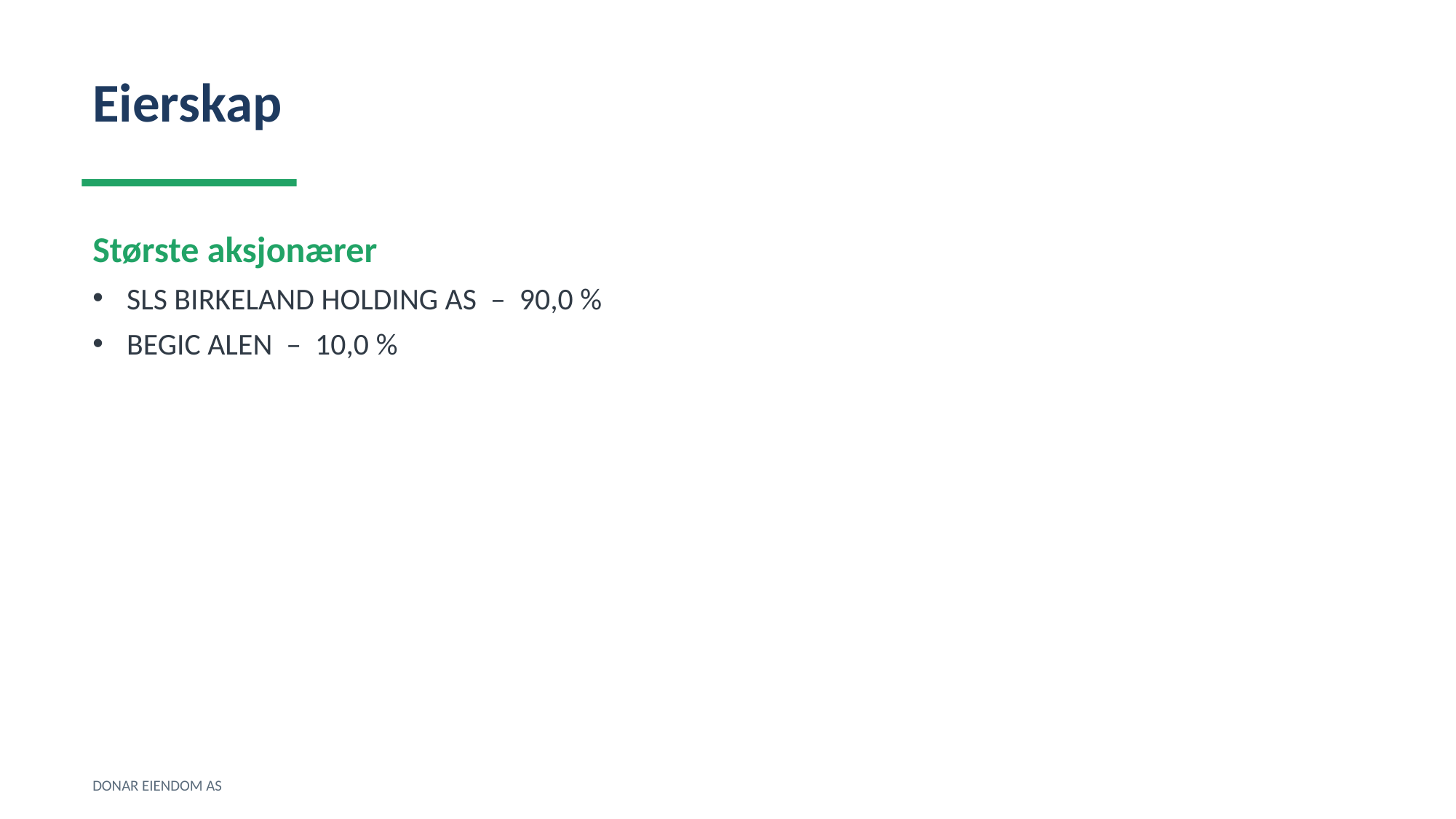

Eierskap

Største aksjonærer
SLS BIRKELAND HOLDING AS  –  90,0 %
BEGIC ALEN  –  10,0 %
DONAR EIENDOM AS